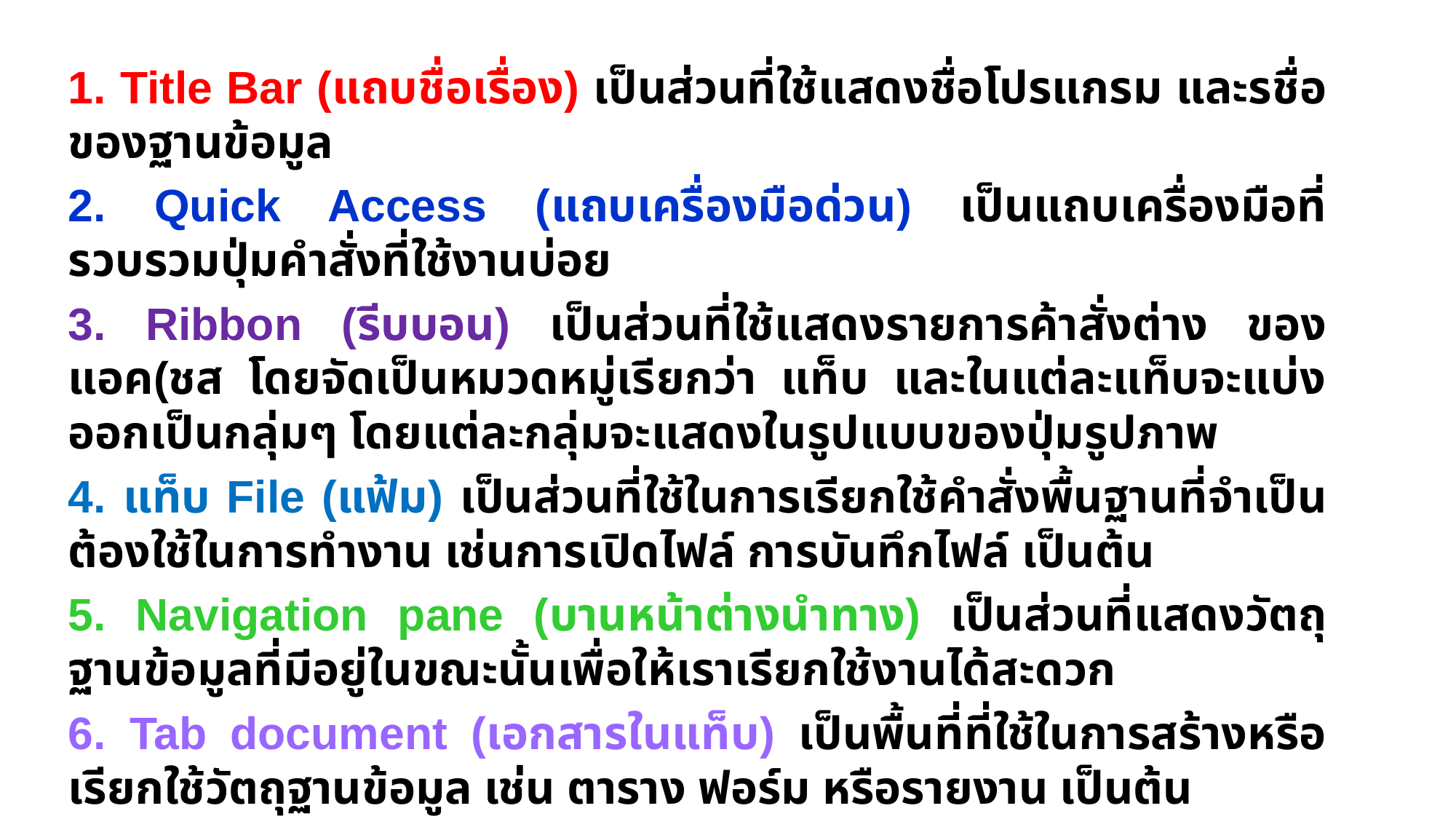

1. Title Bar (แถบชื่อเรื่อง) เป็นส่วนที่ใช้แสดงชื่อโปรแกรม และรชื่อของฐานข้อมูล
2. Quick Access (แถบเครื่องมือด่วน) เป็นแถบเครื่องมือที่รวบรวมปุ่มคำสั่งที่ใช้งานบ่อย
3. Ribbon (รีบบอน) เป็นส่วนที่ใช้แสดงรายการค้าสั่งต่าง ของแอค(ชส โดยจัดเป็นหมวดหมู่เรียกว่า แท็บ และในแต่ละแท็บจะแบ่งออกเป็นกลุ่มๆ โดยแต่ละกลุ่มจะแสดงในรูปแบบของปุ่มรูปภาพ
4. แท็บ File (แฟ้ม) เป็นส่วนที่ใช้ในการเรียกใช้คำสั่งพื้นฐานที่จำเป็นต้องใช้ในการทำงาน เช่นการเปิดไฟล์ การบันทึกไฟล์ เป็นต้น
5. Navigation pane (บานหน้าต่างนำทาง) เป็นส่วนที่แสดงวัตถุฐานข้อมูลที่มีอยู่ในขณะนั้นเพื่อให้เราเรียกใช้งานได้สะดวก
6. Tab document (เอกสารในแท็บ) เป็นพื้นที่ที่ใช้ในการสร้างหรือเรียกใช้วัตถุฐานข้อมูล เช่น ตาราง ฟอร์ม หรือรายงาน เป็นต้น
7. Status bar (แถบสถานะ) ด้านช้ายมือจะแสดงสถานะการทำงาน, คำอธิบายสั้นๆของคำสั่งที่เราเลือก
8. แถบมุมมอง เป็นส่วนที่อยู่ด้านขวาของแถบสถานะ โดยจะแสดงปุ่มในการเลือกมุมมอง